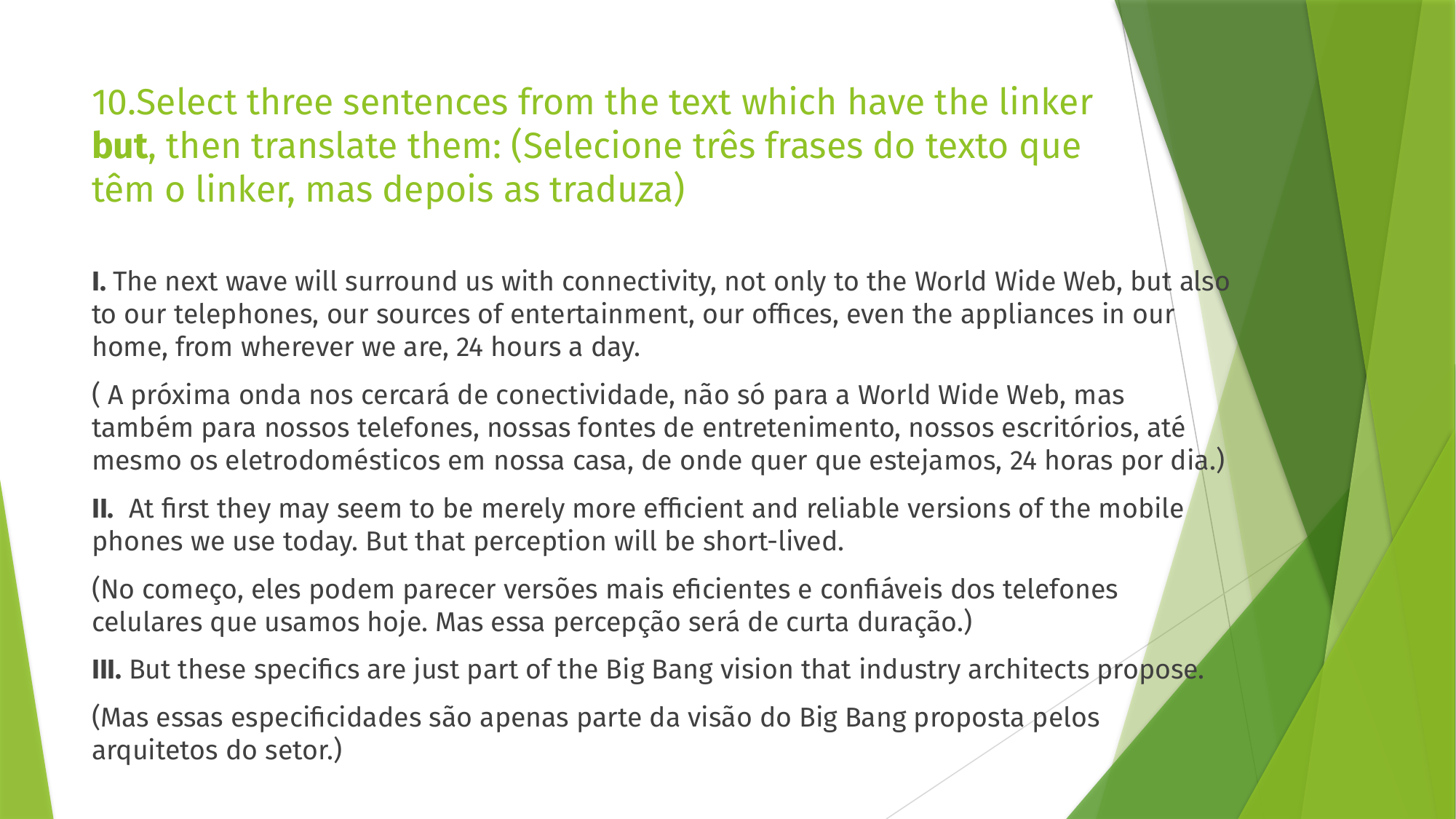

# 10.Select three sentences from the text which have the linker but, then translate them: (Selecione três frases do texto que têm o linker, mas depois as traduza)
I. The next wave will surround us with connectivity, not only to the World Wide Web, but also to our telephones, our sources of entertainment, our offices, even the appliances in our home, from wherever we are, 24 hours a day.
( A próxima onda nos cercará de conectividade, não só para a World Wide Web, mas também para nossos telefones, nossas fontes de entretenimento, nossos escritórios, até mesmo os eletrodomésticos em nossa casa, de onde quer que estejamos, 24 horas por dia.)
II.  At first they may seem to be merely more efficient and reliable versions of the mobile phones we use today. But that perception will be short-lived.
(No começo, eles podem parecer versões mais eficientes e confiáveis dos telefones celulares que usamos hoje. Mas essa percepção será de curta duração.)
III. But these specifics are just part of the Big Bang vision that industry architects propose.
(Mas essas especificidades são apenas parte da visão do Big Bang proposta pelos arquitetos do setor.)